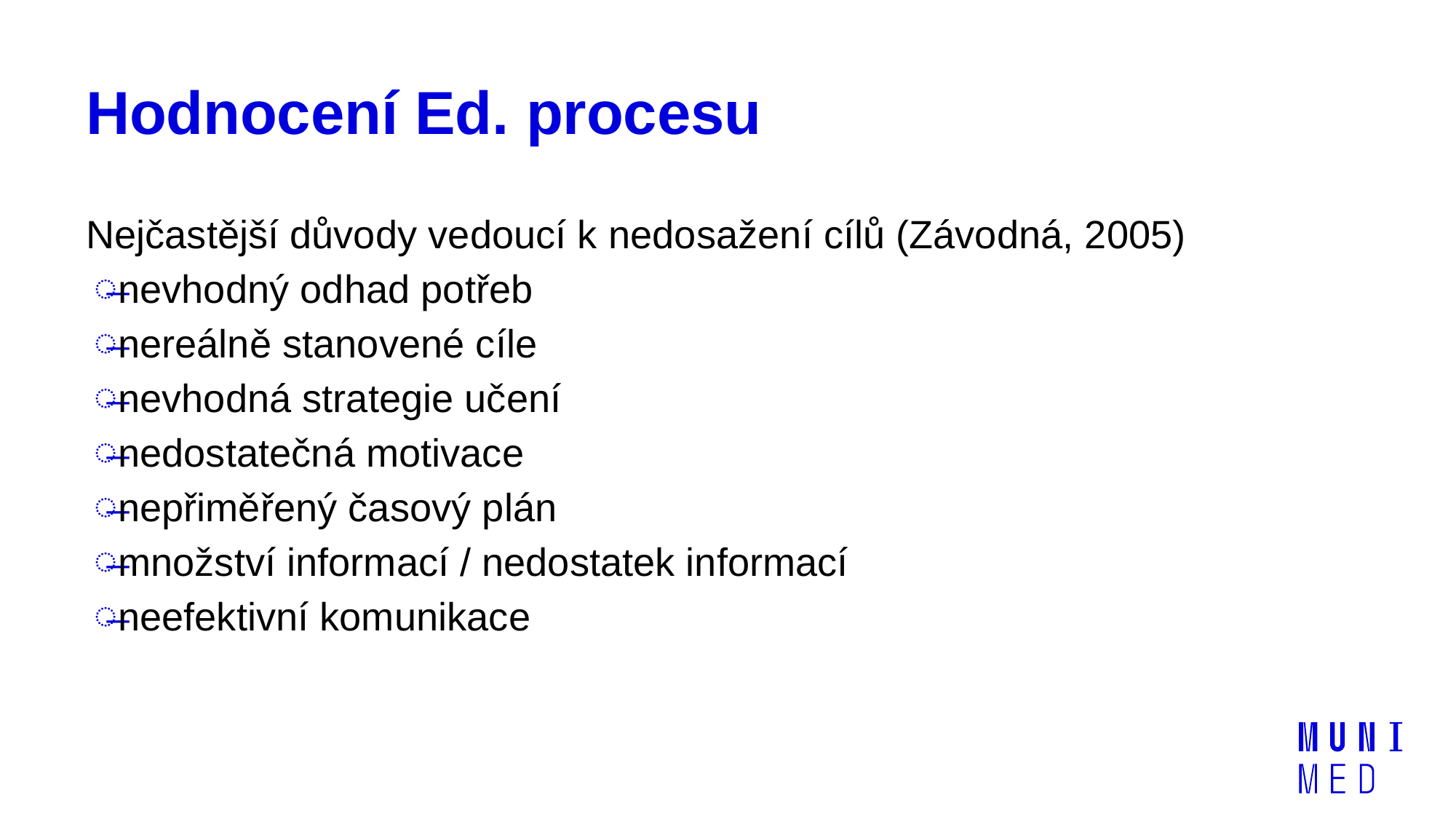

# Hodnocení Ed. procesu
Nejčastější důvody vedoucí k nedosažení cílů (Závodná, 2005)
nevhodný odhad potřeb
nereálně stanovené cíle
nevhodná strategie učení
nedostatečná motivace
nepřiměřený časový plán
množství informací / nedostatek informací
neefektivní komunikace